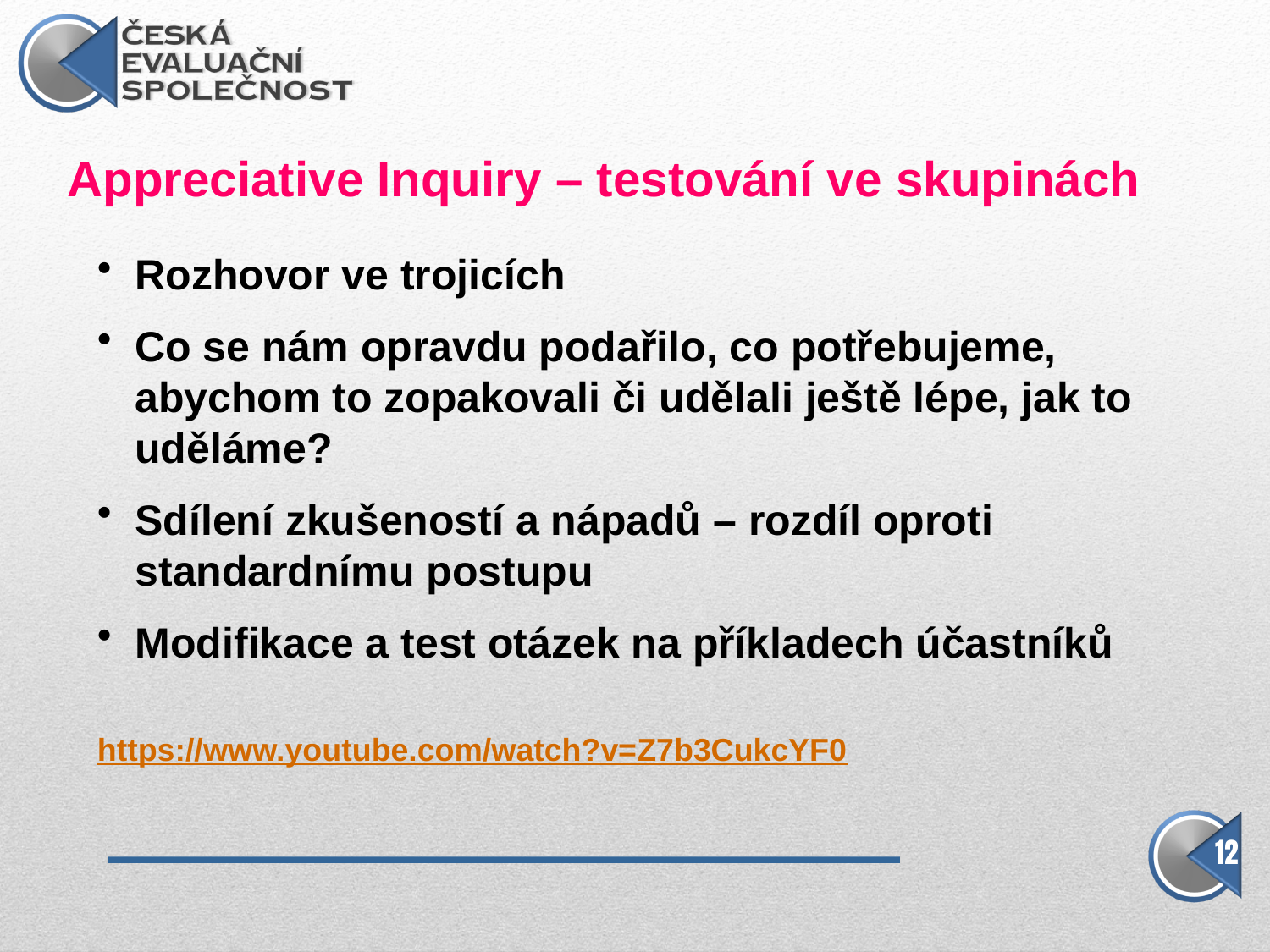

Appreciative Inquiry – testování ve skupinách
Rozhovor ve trojicích
Co se nám opravdu podařilo, co potřebujeme, abychom to zopakovali či udělali ještě lépe, jak to uděláme?
Sdílení zkušeností a nápadů – rozdíl oproti standardnímu postupu
Modifikace a test otázek na příkladech účastníků

https://www.youtube.com/watch?v=Z7b3CukcYF0
12